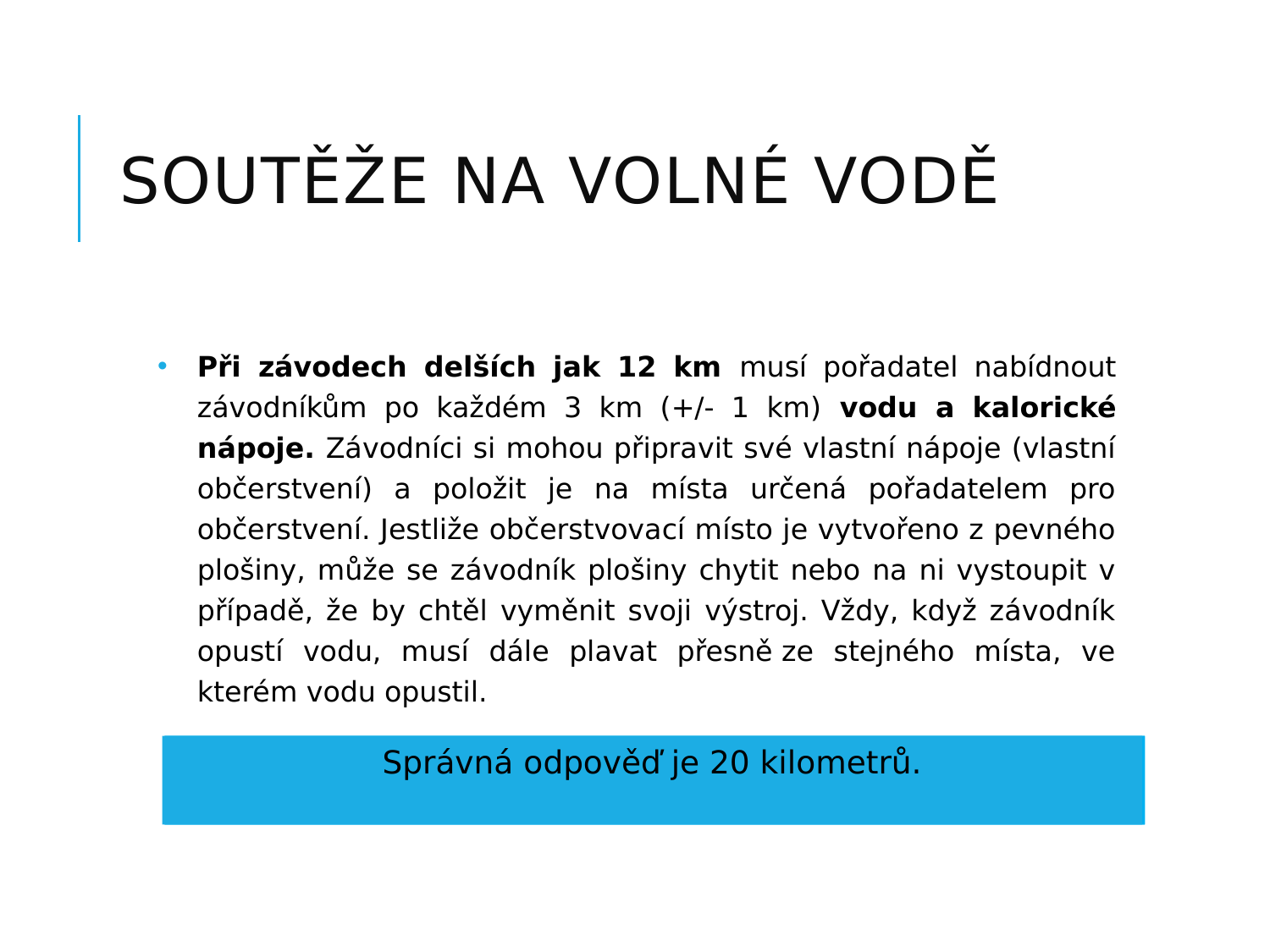

# Soutěže na volné vodě
Při závodech delších jak 12 km musí pořadatel nabídnout závodníkům po každém 3 km (+/- 1 km) vodu a kalorické nápoje. Závodníci si mohou připravit své vlastní nápoje (vlastní občerstvení) a položit je na místa určená pořadatelem pro občerstvení. Jestliže občerstvovací místo je vytvořeno z pevného plošiny, může se závodník plošiny chytit nebo na ni vystoupit v případě, že by chtěl vyměnit svoji výstroj. Vždy, když závodník opustí vodu, musí dále plavat přesně ze stejného místa, ve kterém vodu opustil.
Správná odpověď je 20 kilometrů.

Tipni si, na jakou vzdálenost se tyto závody konaly?

Takto dlouhý závod se naposledy plaval na světovém šampionátu v roce 2013.